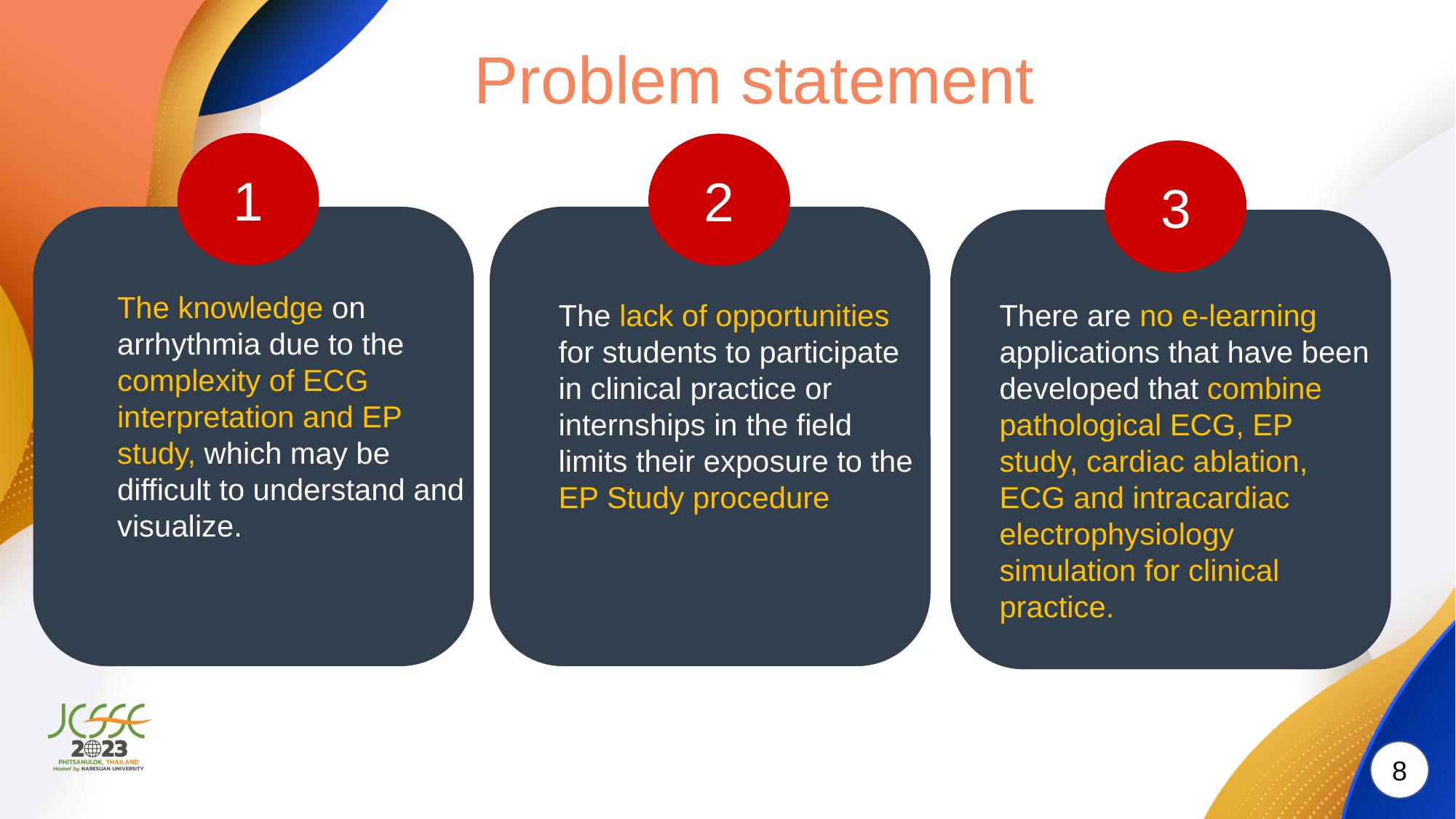

Problem statement
1
2
3

The knowledge on arrhythmia due to the complexity of ECG interpretation and EP study, which may be difficult to understand and visualize.
The lack of opportunities for students to participate in clinical practice or internships in the field limits their exposure to the EP Study procedure
There are no e-learning applications that have been developed that combine pathological ECG, EP study, cardiac ablation, ECG and intracardiac electrophysiology simulation for clinical practice.